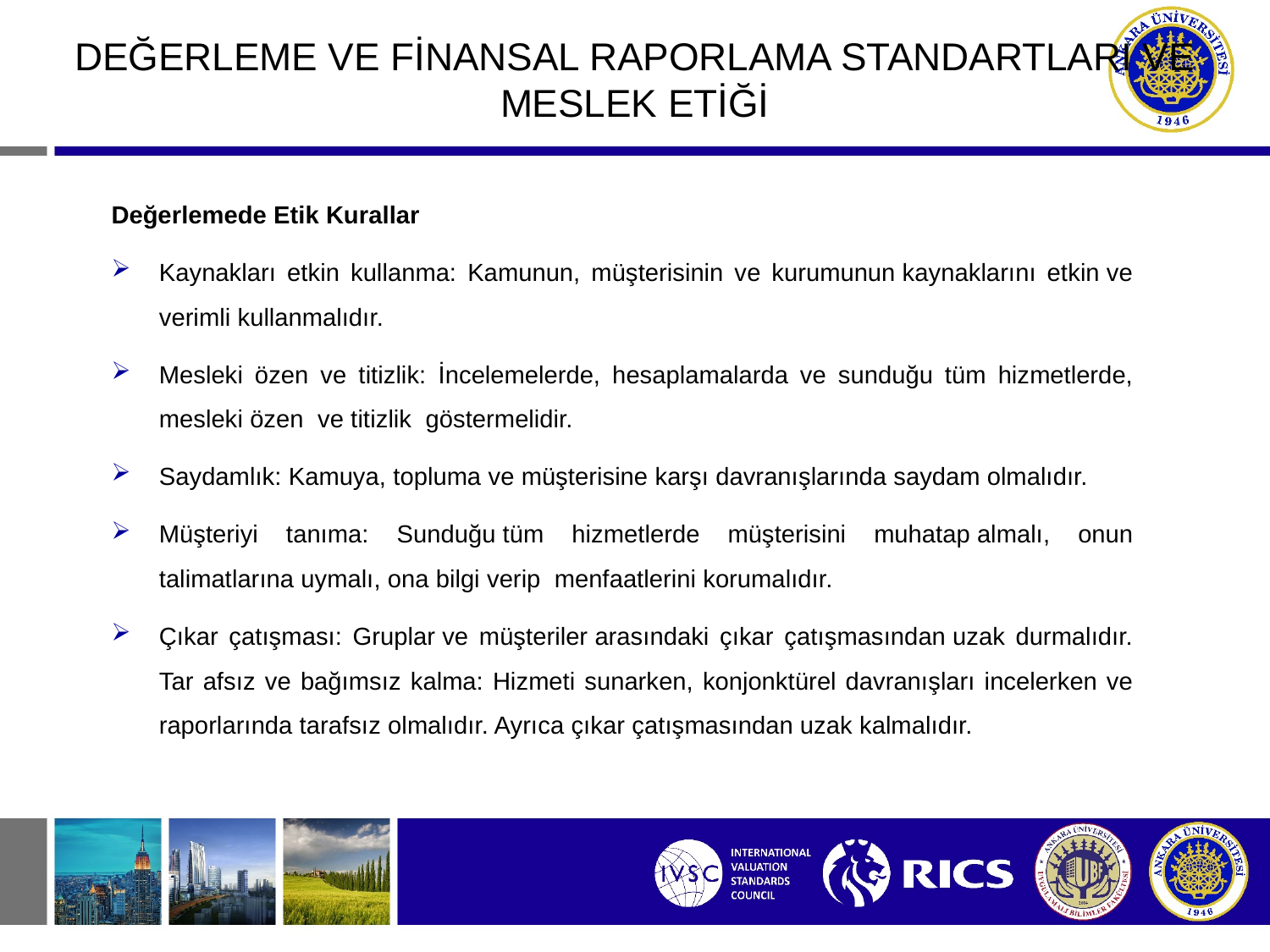

#
DEĞERLEME VE FİNANSAL RAPORLAMA STANDARTLARI VE MESLEK ETİĞİ

Değerlemede Etik Kurallar
Kaynakları etkin kullanma: Kamunun, müşterisinin ve kurumunun kaynaklarını etkin ve verimli kullanmalıdır.
Mesleki özen ve titizlik: İncelemelerde, hesaplamalarda ve sunduğu tüm hizmetlerde, mesleki özen  ve titizlik  göstermelidir.
Saydamlık: Kamuya, topluma ve müşterisine karşı davranışlarında saydam olmalıdır.
Müşteriyi tanıma: Sunduğu tüm hizmetlerde müşterisini muhatap almalı, onun talimatlarına uymalı, ona bilgi verip  menfaatlerini korumalıdır.
Çıkar çatışması: Gruplar ve müşteriler arasındaki çıkar çatışmasından uzak durmalıdır. Tar afsız ve bağımsız kalma: Hizmeti sunarken, konjonktürel davranışları incelerken ve raporlarında tarafsız olmalıdır. Ayrıca çıkar çatışmasından uzak kalmalıdır.